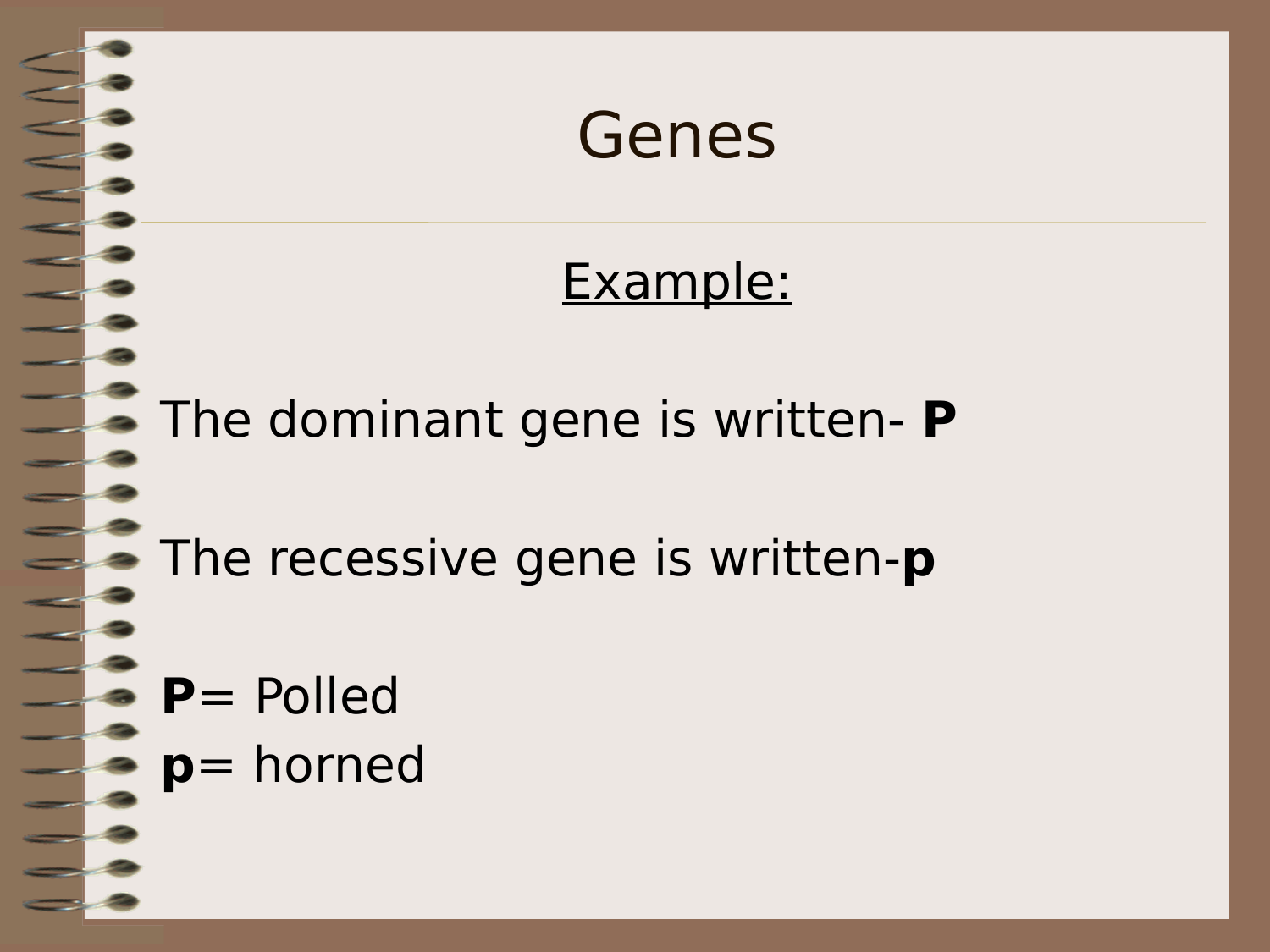

# Genes
Example:

The dominant gene is written- P

The recessive gene is written-p

P= Polled
p= horned